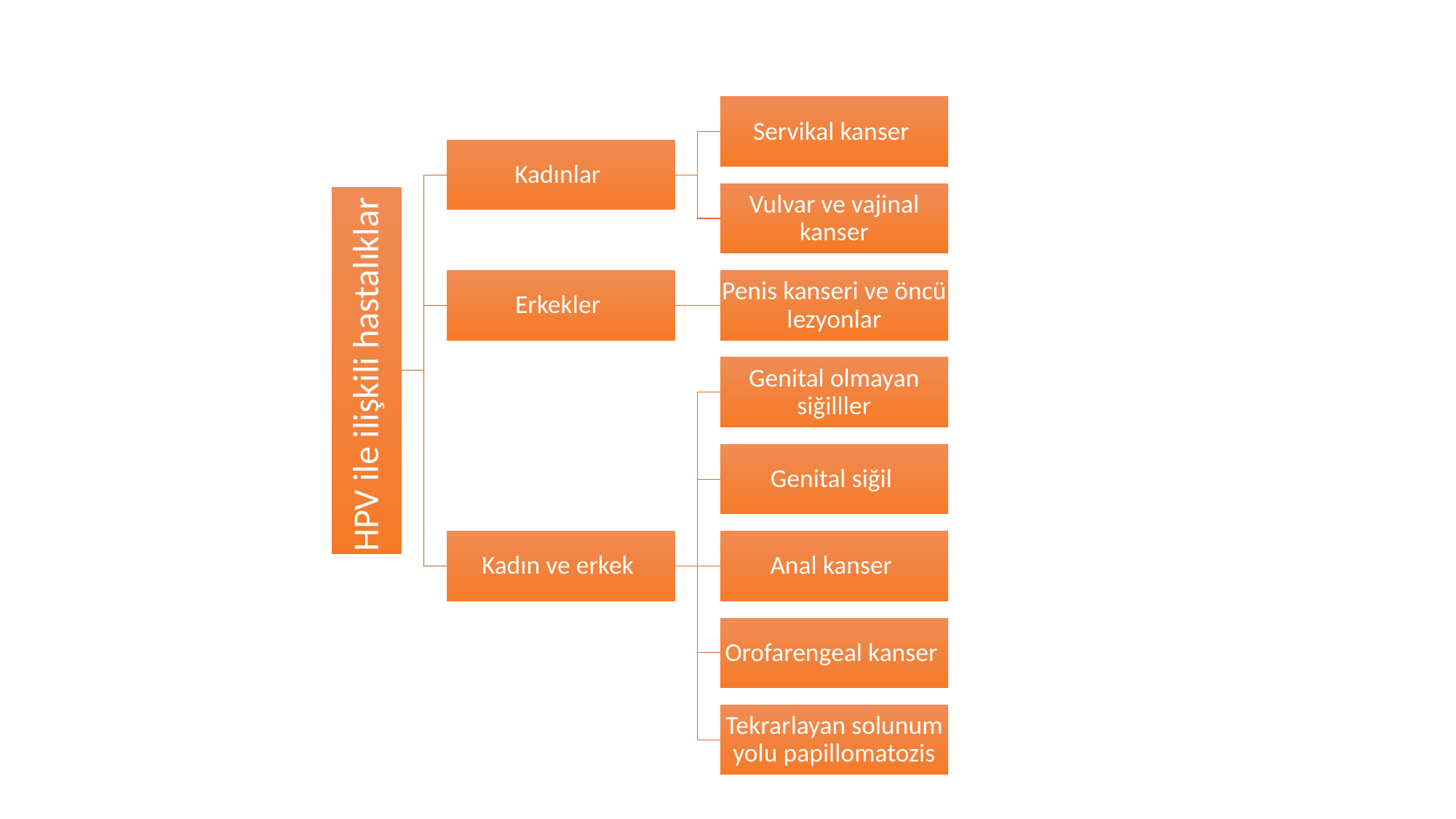

HPV ile ilişkili hastalıklar
Kadınlar
Servikal kanser
Vulvar ve vajinal kanser
Erkekler
Penis kanseri ve öncü lezyonlar
Kadın ve erkek
Genital olmayan siğilller
Genital siğil
Anal kanser
Orofarengeal kanser
Tekrarlayan solunum yolu papillomatozis